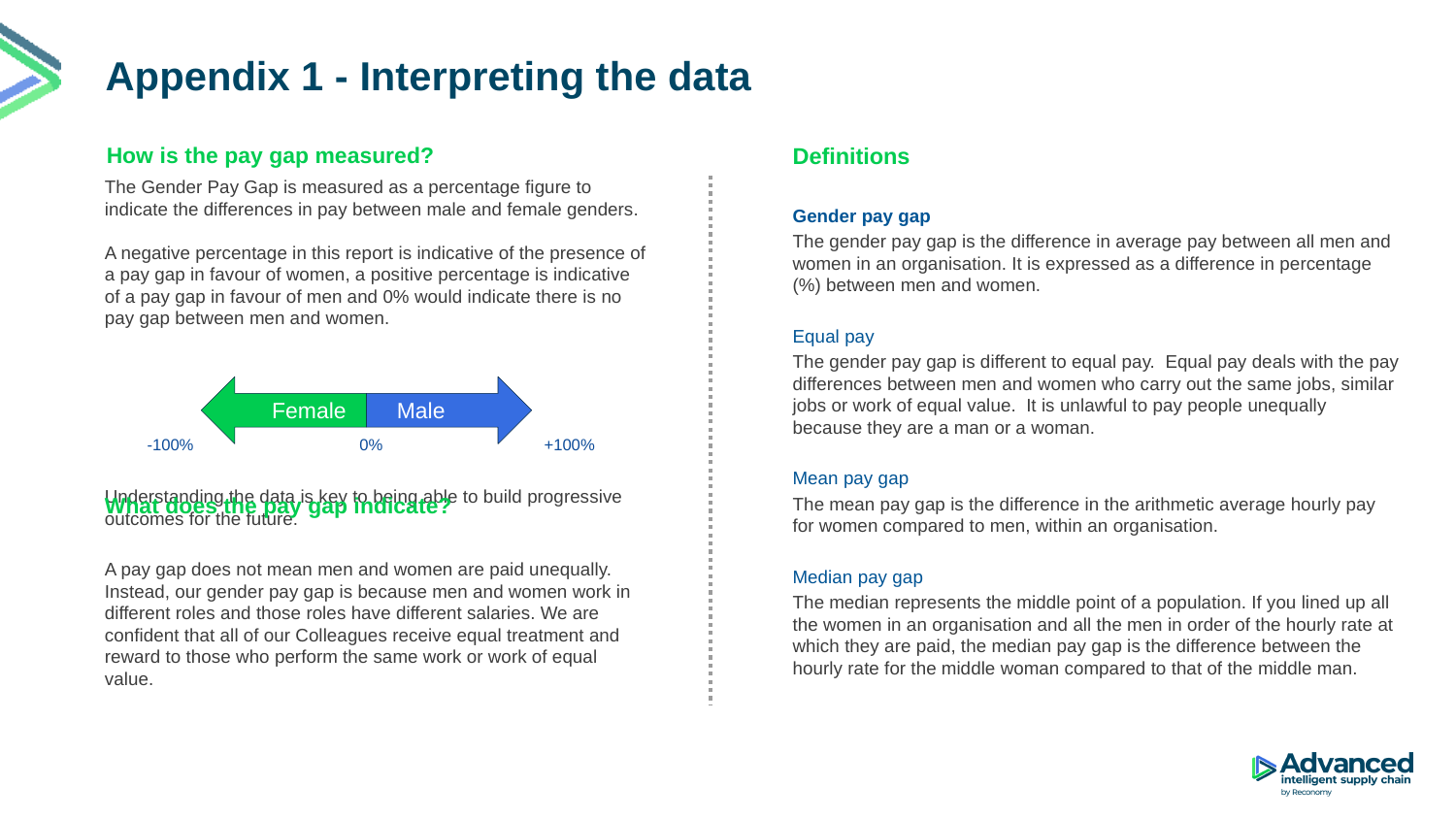

Appendix 1 - Interpreting the data
How is the pay gap measured?
Definitions
The Gender Pay Gap is measured as a percentage figure to indicate the differences in pay between male and female genders.
A negative percentage in this report is indicative of the presence of a pay gap in favour of women, a positive percentage is indicative of a pay gap in favour of men and 0% would indicate there is no pay gap between men and women.

Understanding the data is key to being able to build progressive outcomes for the future.

A pay gap does not mean men and women are paid unequally. Instead, our gender pay gap is because men and women work in different roles and those roles have different salaries. We are confident that all of our Colleagues receive equal treatment and reward to those who perform the same work or work of equal value.

Gender pay gap
The gender pay gap is the difference in average pay between all men and women in an organisation. It is expressed as a difference in percentage (%) between men and women.

Equal pay
The gender pay gap is different to equal pay.  Equal pay deals with the pay differences between men and women who carry out the same jobs, similar jobs or work of equal value.  It is unlawful to pay people unequally because they are a man or a woman.

Mean pay gap
The mean pay gap is the difference in the arithmetic average hourly pay for women compared to men, within an organisation.

Median pay gap
The median represents the middle point of a population. If you lined up all the women in an organisation and all the men in order of the hourly rate at which they are paid, the median pay gap is the difference between the hourly rate for the middle woman compared to that of the middle man.

Female
Male
-100%                                    0%                                   +100%
What does the pay gap indicate?